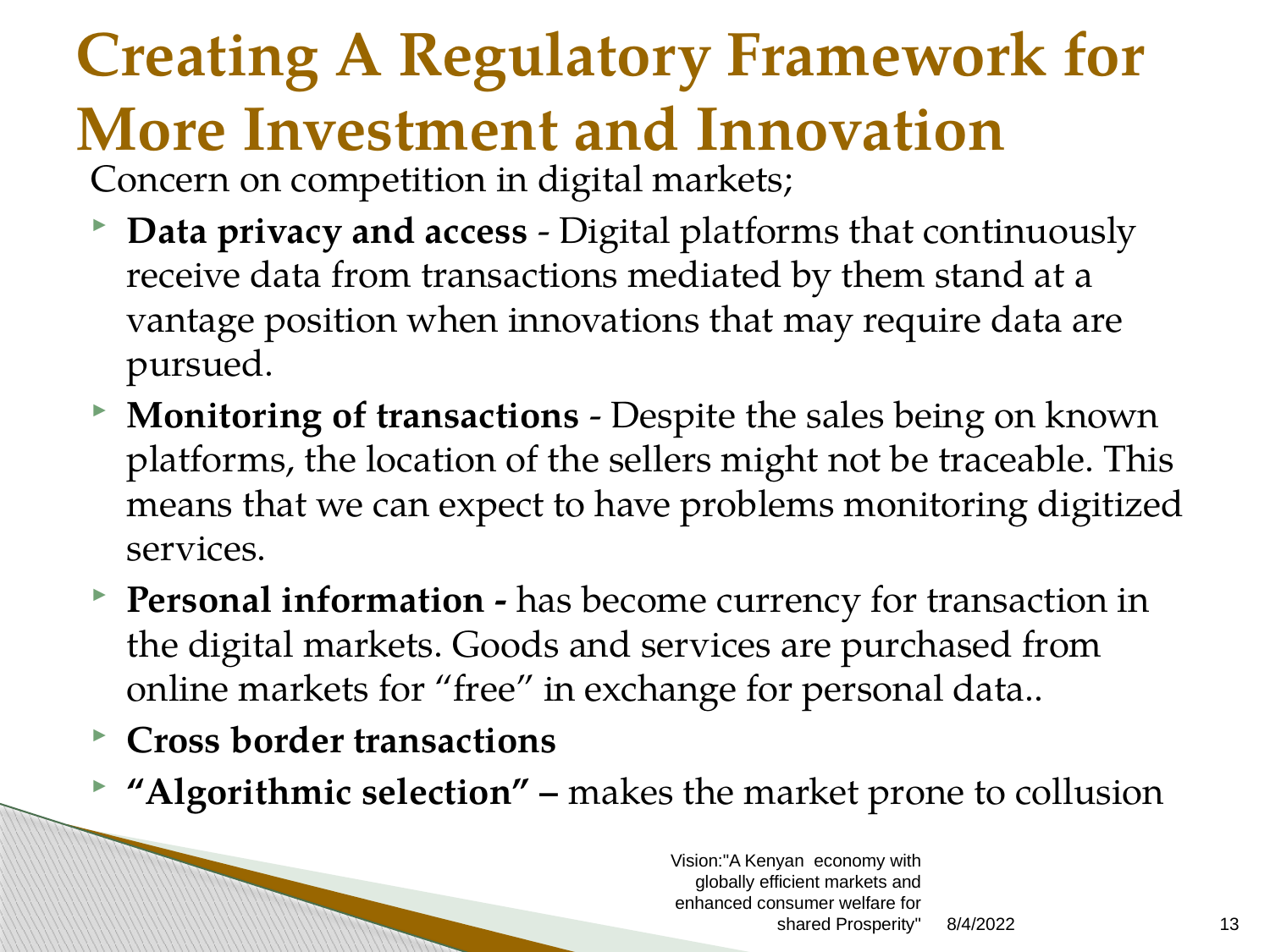

# Creating A Regulatory Framework for More Investment and Innovation
Concern on competition in digital markets;
Data privacy and access - Digital platforms that continuously receive data from transactions mediated by them stand at a vantage position when innovations that may require data are pursued.
Monitoring of transactions - Despite the sales being on known platforms, the location of the sellers might not be traceable. This means that we can expect to have problems monitoring digitized services.
Personal information - has become currency for transaction in the digital markets. Goods and services are purchased from online markets for “free” in exchange for personal data..
Cross border transactions
“Algorithmic selection” – makes the market prone to collusion

Vision:"A Kenyan  economy with globally efficient markets and enhanced consumer welfare for shared Prosperity"
8/4/2022
13